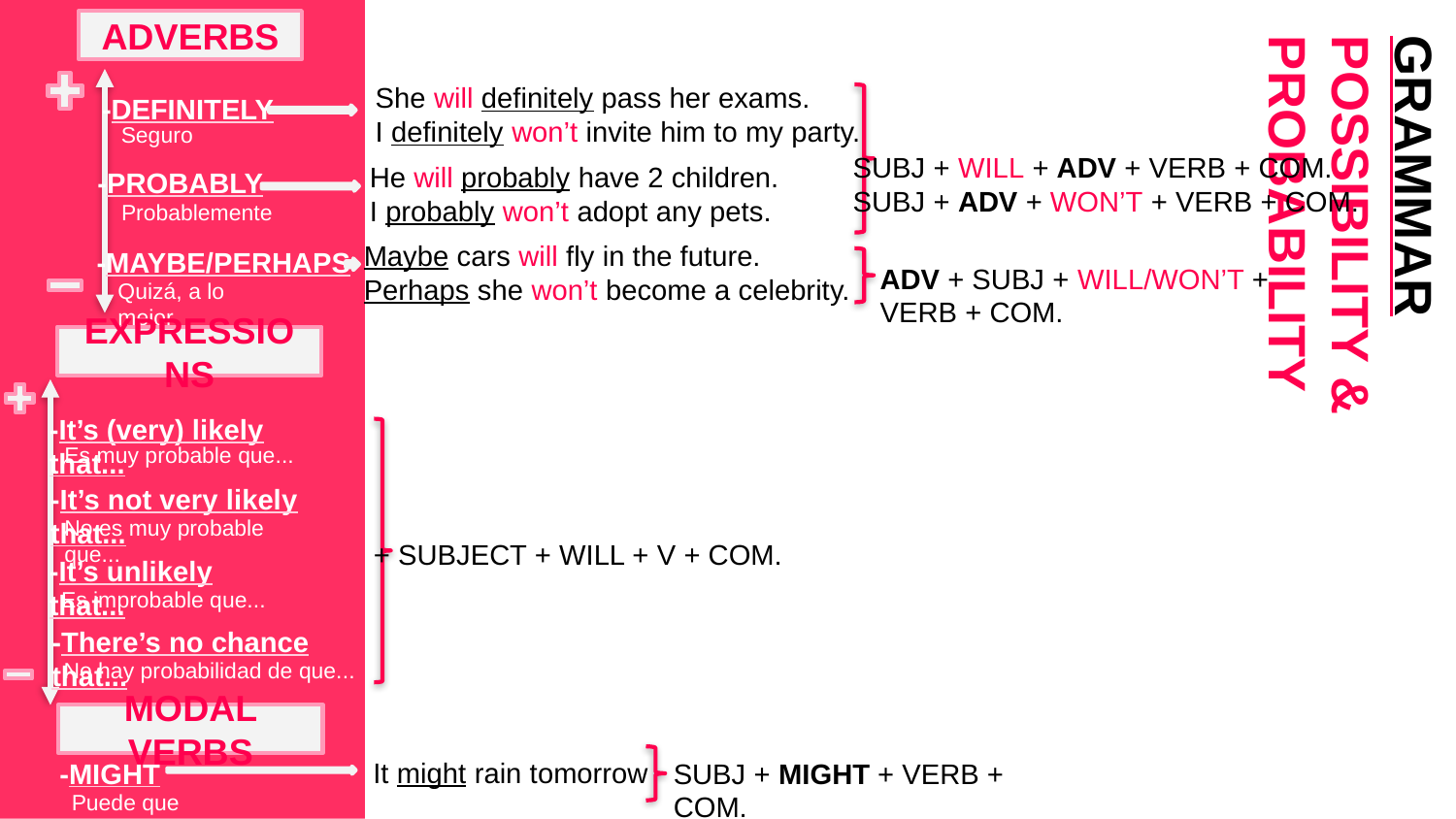

ADVERBS

She will definitely pass her exams.
I definitely won’t invite him to my party.
-DEFINITELY

Seguro
SUBJ + WILL + ADV + VERB + COM.
SUBJ + ADV + WON’T + VERB + COM.
He will probably have 2 children.
I probably won’t adopt any pets.
-PROBABLY

Probablemente
Maybe cars will fly in the future.
Perhaps she won’t become a celebrity.
-MAYBE/PERHAPS

ADV + SUBJ + WILL/WON’T + VERB + COM.

Quizá, a lo mejor
GRAMMAR
POSSIBILITY & PROBABILITY
EXPRESSIONS

-It’s (very) likely that...

Es muy probable que...
-It’s not very likely that...
No es muy probable que...
+ SUBJECT + WILL + V + COM.
-It’s unlikely that...
Es improbable que...
-There’s no chance that...
No hay probabilidad de que...

MODAL VERBS

It might rain tomorrow
SUBJ + MIGHT + VERB + COM.
-MIGHT
7

Puede que